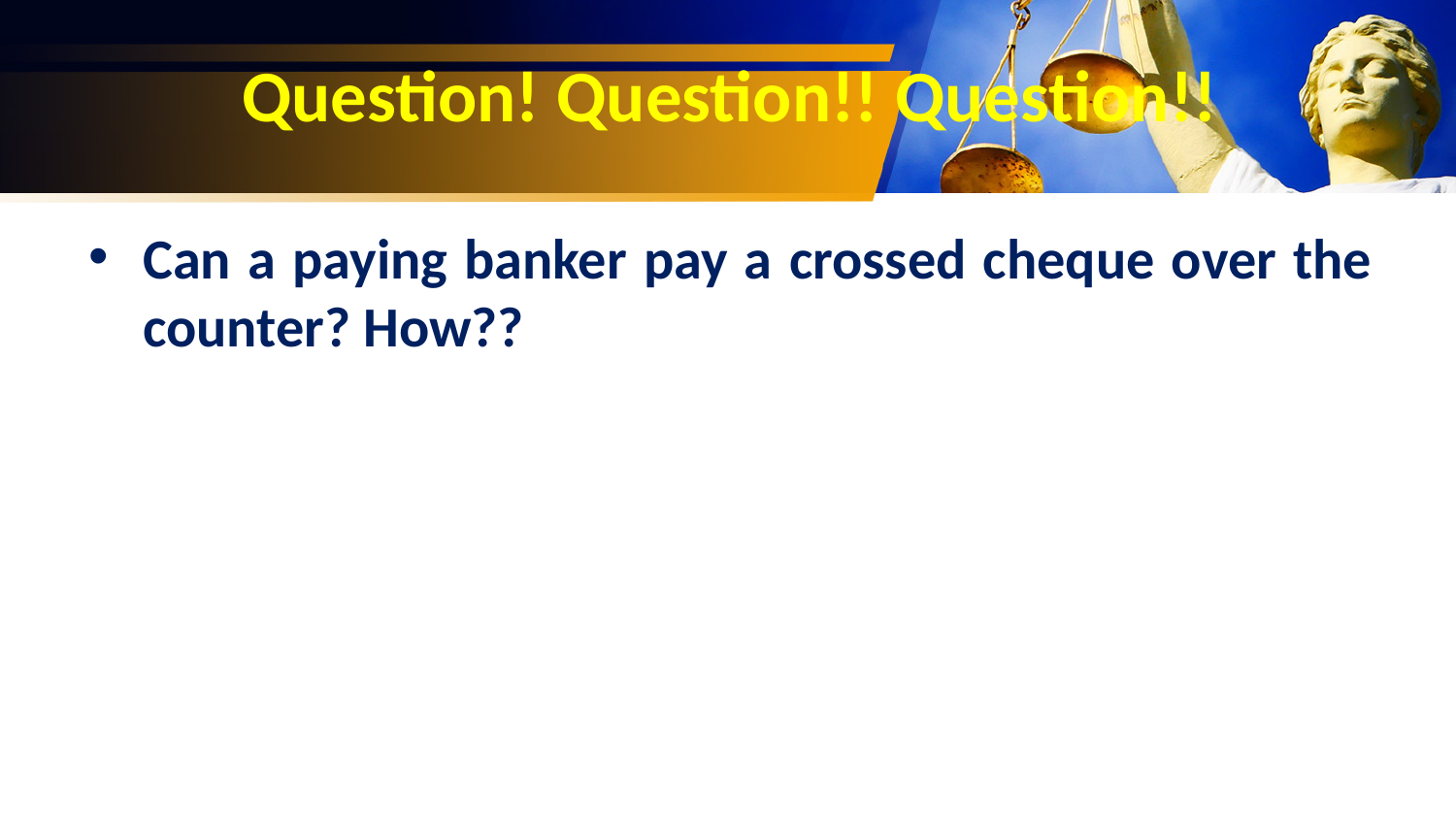

# Question! Question!! Question!!
Can a paying banker pay a crossed cheque over the counter? How??